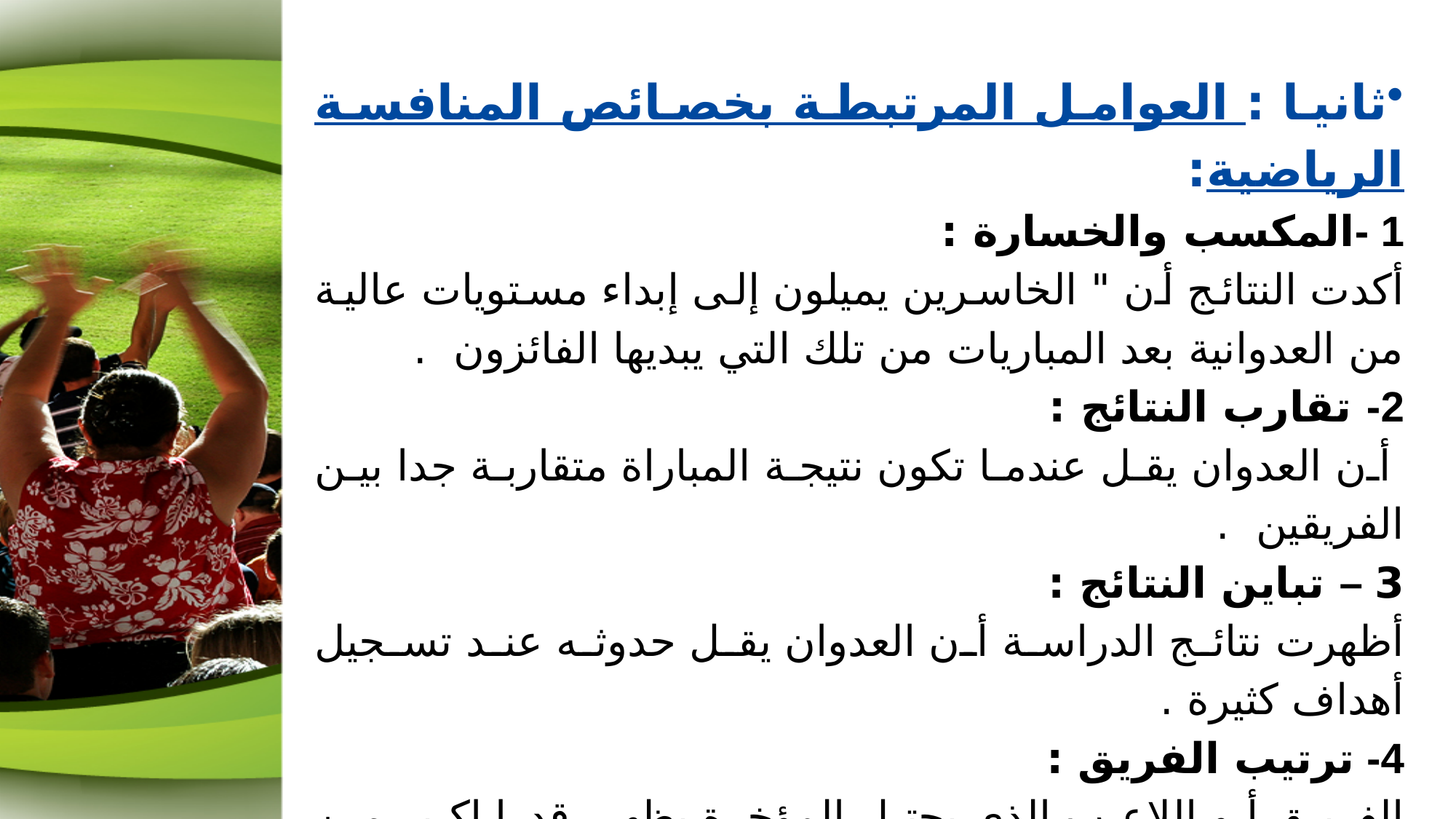

ثانيا : العوامل المرتبطة بخصائص المنافسة الرياضية:
1 -المكسب والخسارة :
أكدت النتائج أن " الخاسرين يميلون إلى إبداء مستويات عالية من العدوانية بعد المباريات من تلك التي يبديها الفائزون  .
2- تقارب النتائج :
 أن العدوان يقل عندما تكون نتيجة المباراة متقاربة جدا بين الفريقين  .
3 – تباين النتائج :
أظهرت نتائج الدراسة أن العدوان يقل حدوثه عند تسجيل أهداف كثيرة .
4- ترتيب الفريق :
الفريق أو اللاعب الذي يحتل المؤخرة يظهر قدرا اكبر من السلوك العدواني عن اللاعب أو الفريق الذي يحتل المقدمة .